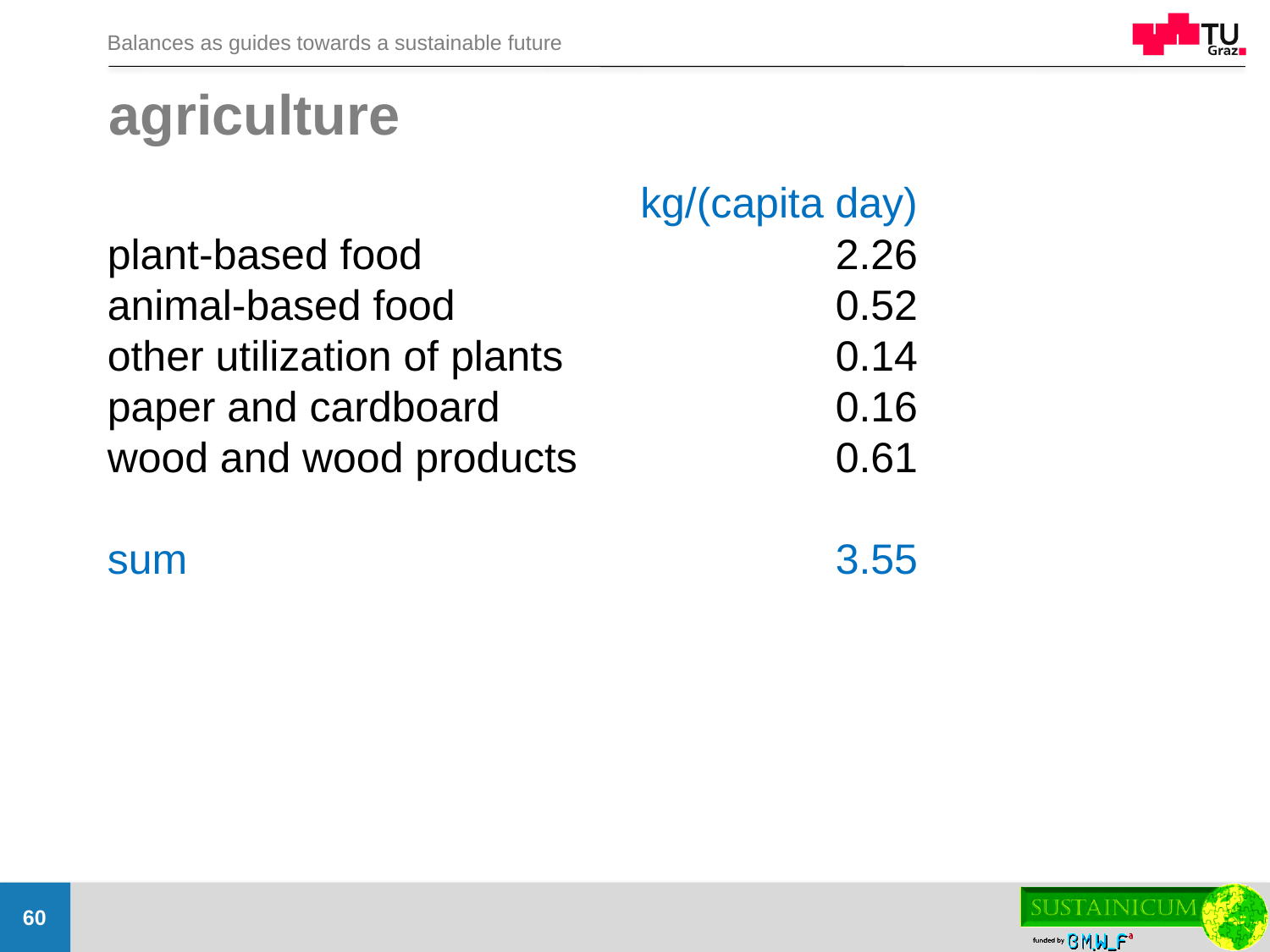

# agriculture
	kg/(capita day)
plant-based food	2.26
animal-based food	0.52
other utilization of plants	0.14
paper and cardboard	0.16
wood and wood products	0.61

sum	3.55